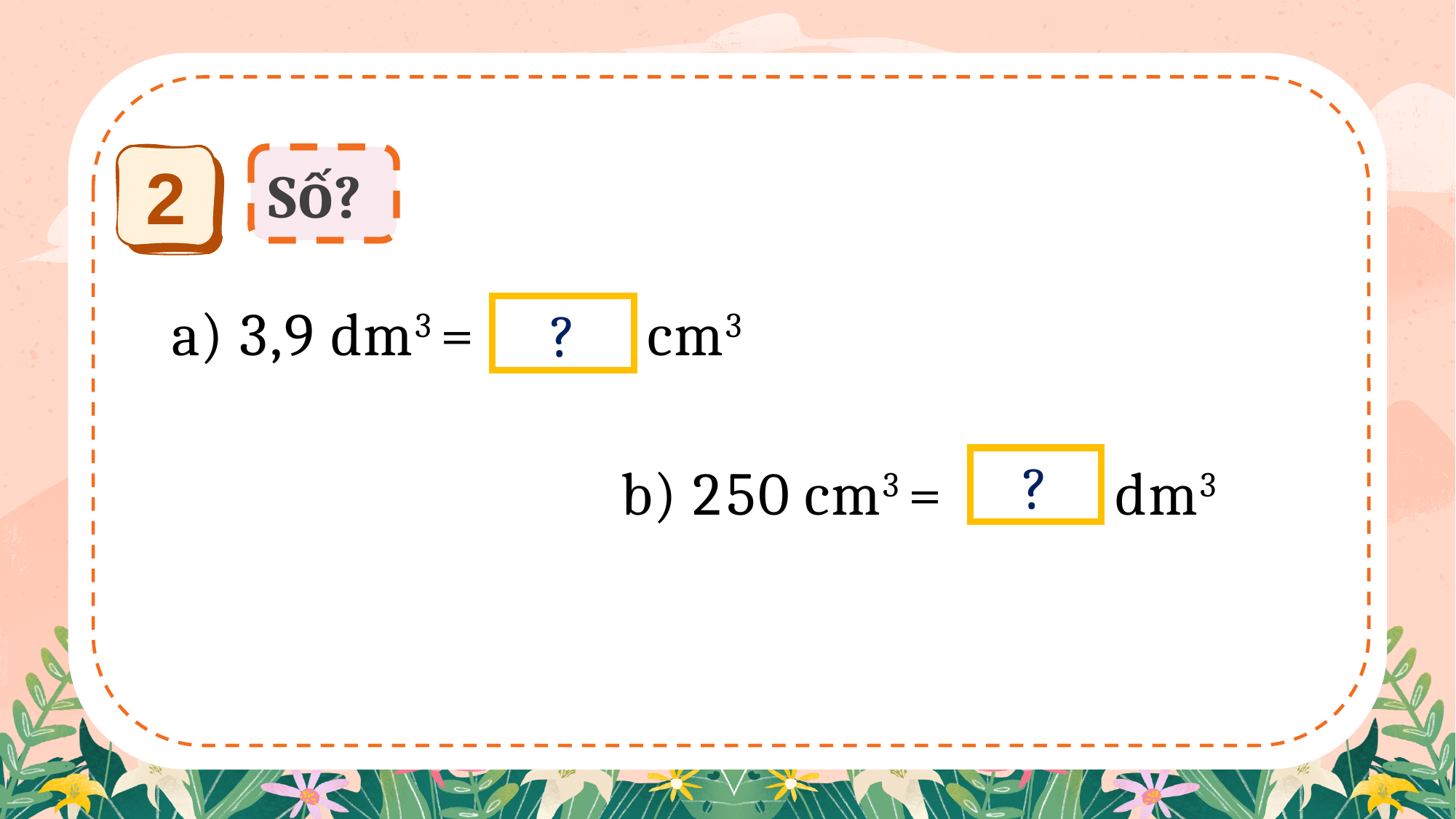

2

Số?
a) 3,9 dm3 =             cm3
?
?
b) 250 cm3 =             dm3